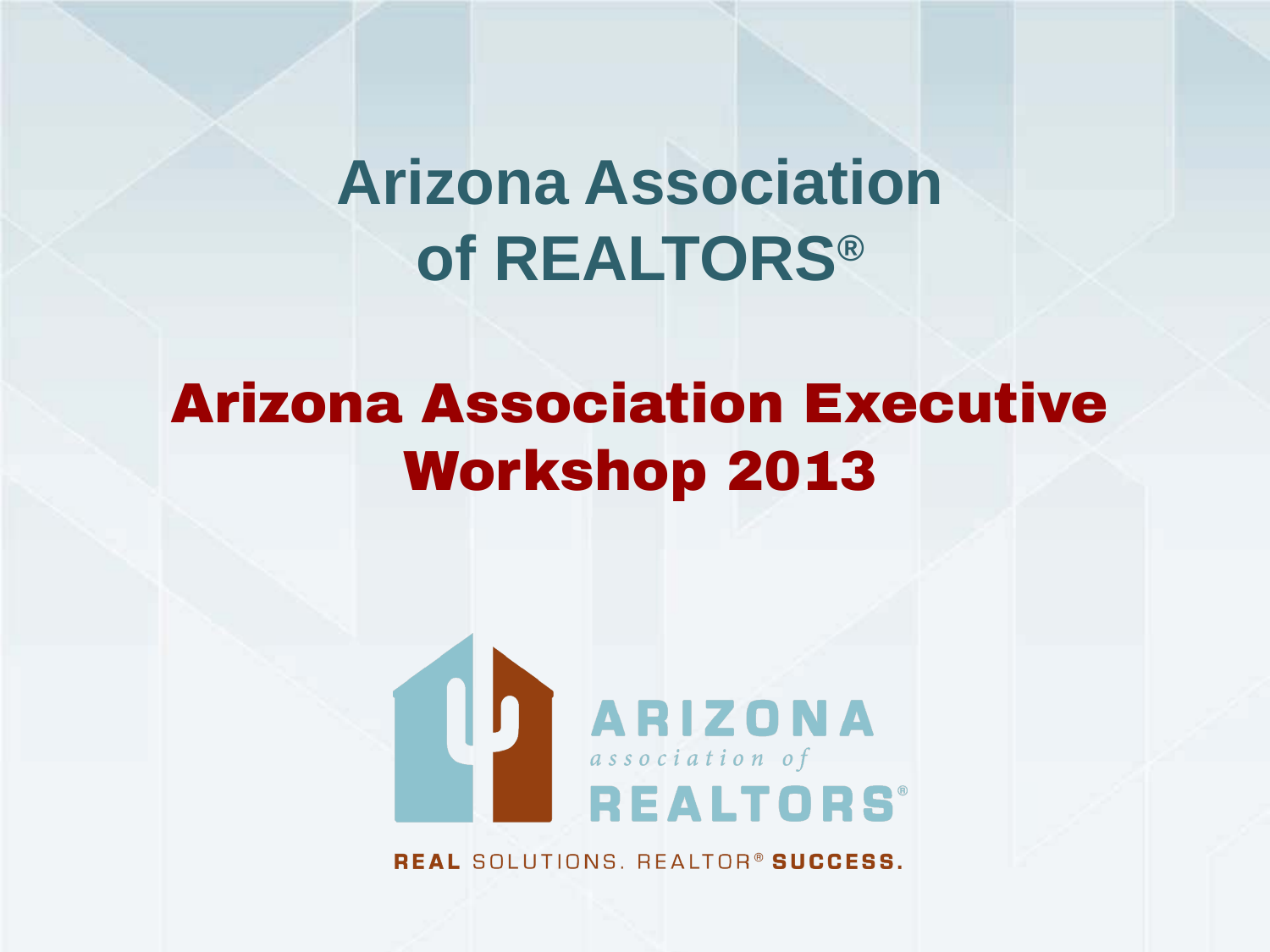

# Arizona Association of REALTORS®
Arizona Association Executive Workshop 2013